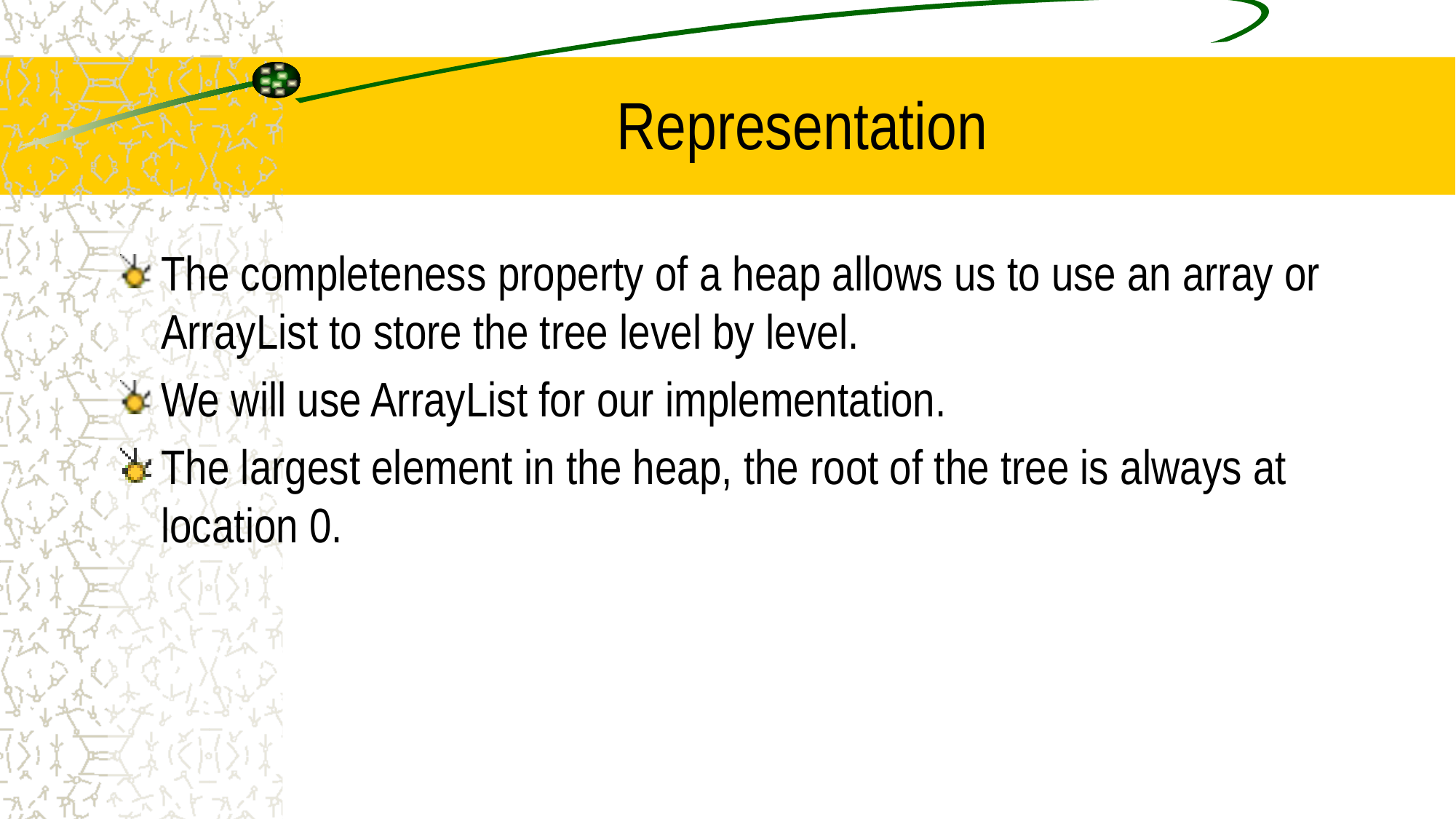

# Representation
The completeness property of a heap allows us to use an array or ArrayList to store the tree level by level.
We will use ArrayList for our implementation.
The largest element in the heap, the root of the tree is always at location 0.